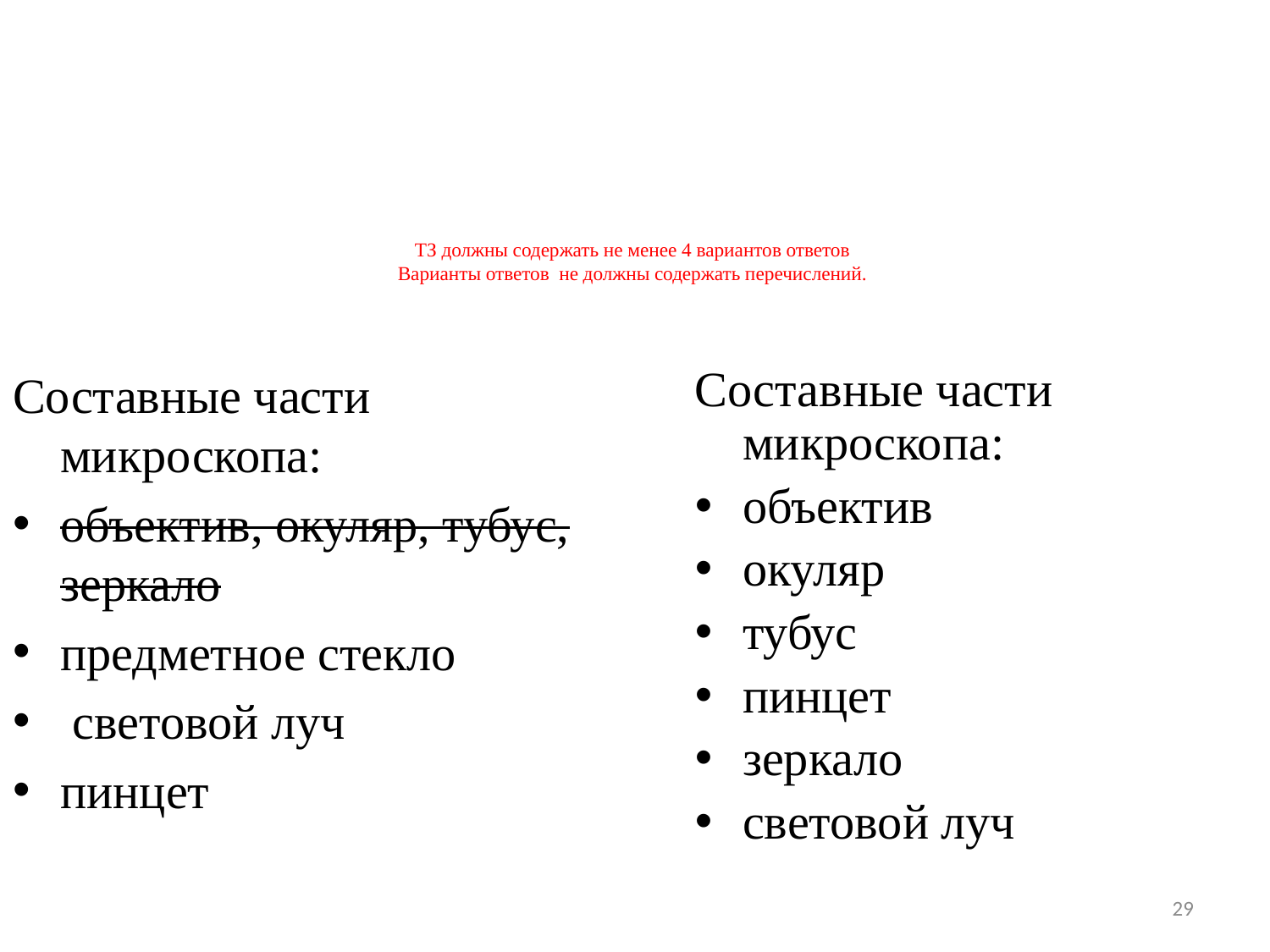

# ТЗ должны содержать не менее 4 вариантов ответов Варианты ответов  не должны содержать перечислений.
Составные части микроскопа:
объектив, окуляр, тубус, зеркало
предметное стекло
 световой луч
пинцет
Составные части микроскопа:
объектив
окуляр
тубус
пинцет
зеркало
световой луч
29